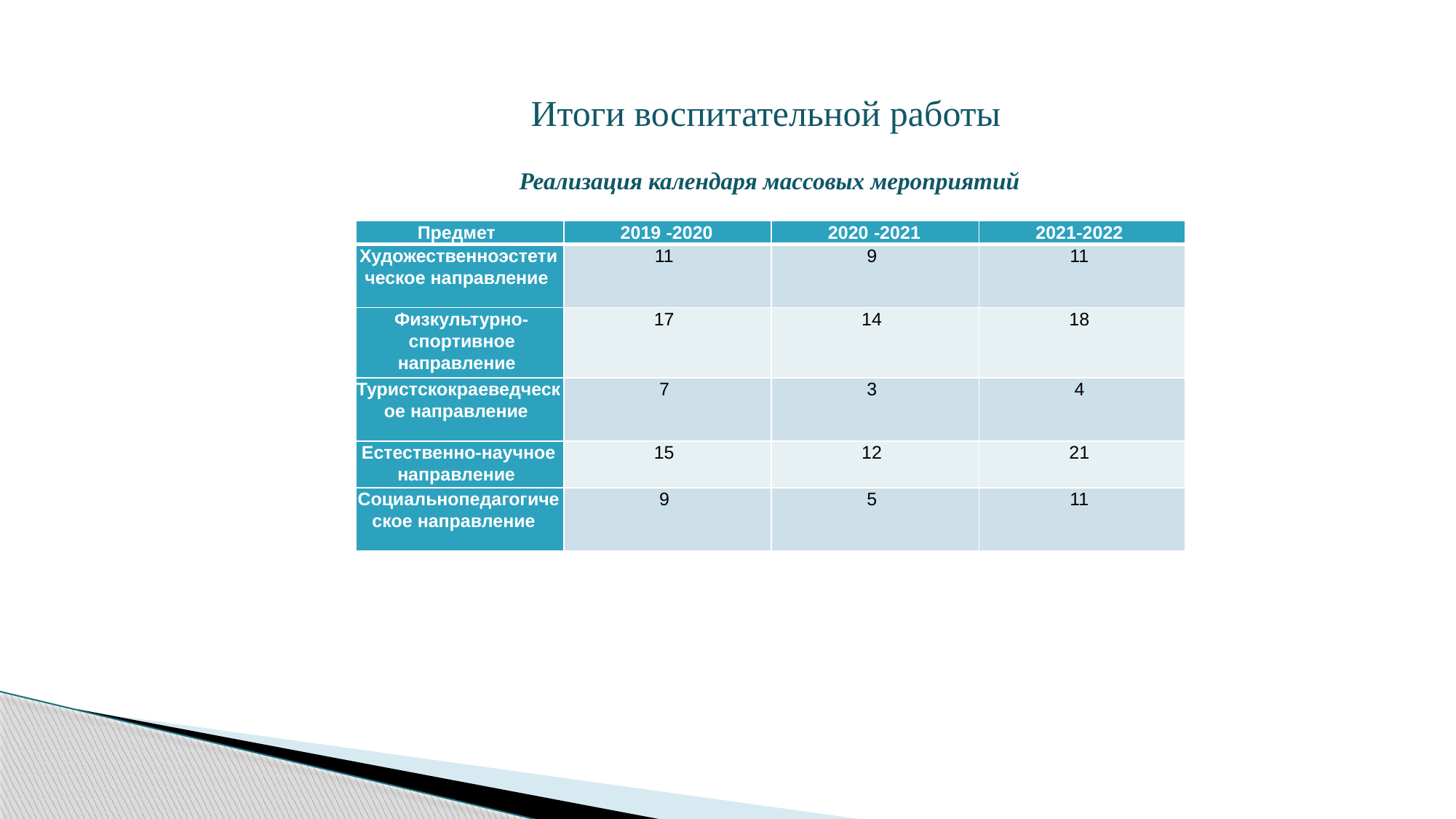

Итоги воспитательной работы
Реализация календаря массовых мероприятий
| Предмет | 2019 -2020 | 2020 -2021 | 2021-2022 |
| --- | --- | --- | --- |
| Художественноэстетическое направление | 11 | 9 | 11 |
| Физкультурно- спортивное направление | 17 | 14 | 18 |
| Туристскокраеведческое направление | 7 | 3 | 4 |
| Естественно-научное направление | 15 | 12 | 21 |
| Социальнопедагогическое направление | 9 | 5 | 11 |